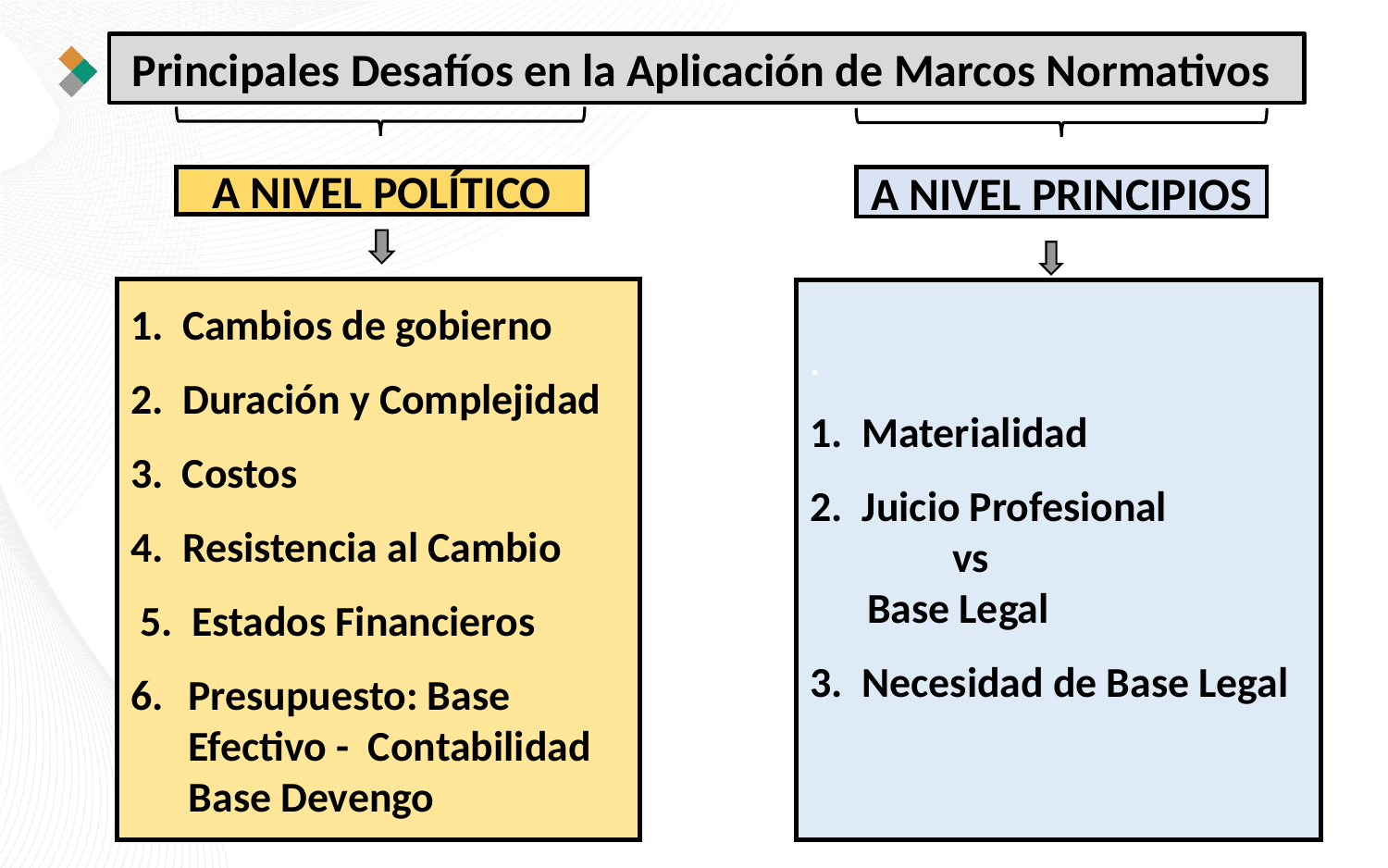

Principales Desafíos en la Aplicación de Marcos Normativos
A NIVEL POLÍTICO
A NIVEL PRINCIPIOS

.
1.  Cambios de gobierno
Duración y Complejidad
3.  Costos
Resistencia al Cambio
 5.  Estados Financieros
Presupuesto: Base Efectivo -  Contabilidad Base Devengo

.
1.  Materialidad
Juicio Profesional
               vs
      Base Legal
3.  Necesidad de Base Legal